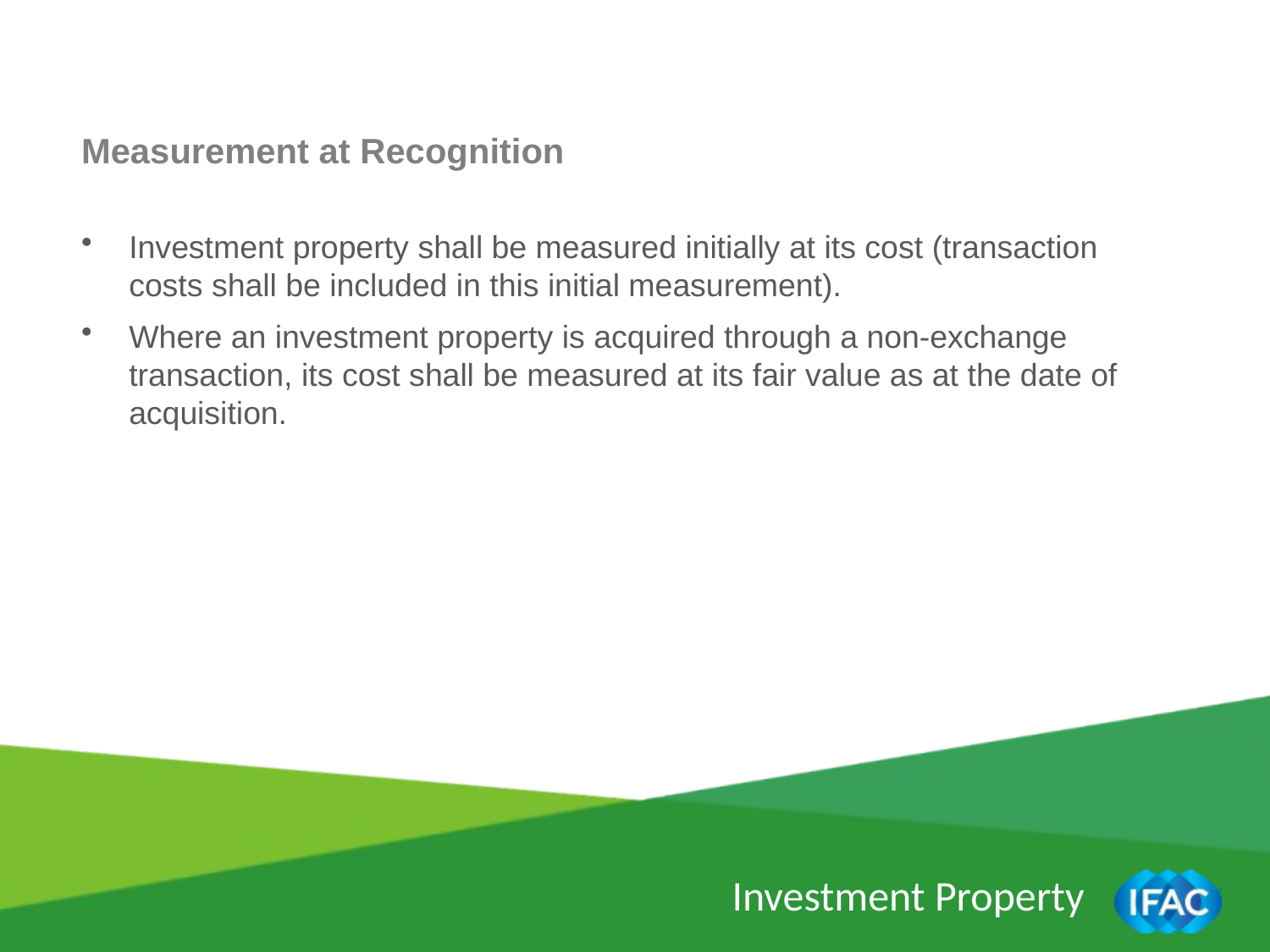

Measurement at Recognition

Investment property shall be measured initially at its cost (transaction costs shall be included in this initial measurement).
Where an investment property is acquired through a non-exchange transaction, its cost shall be measured at its fair value as at the date of acquisition.

Investment Property